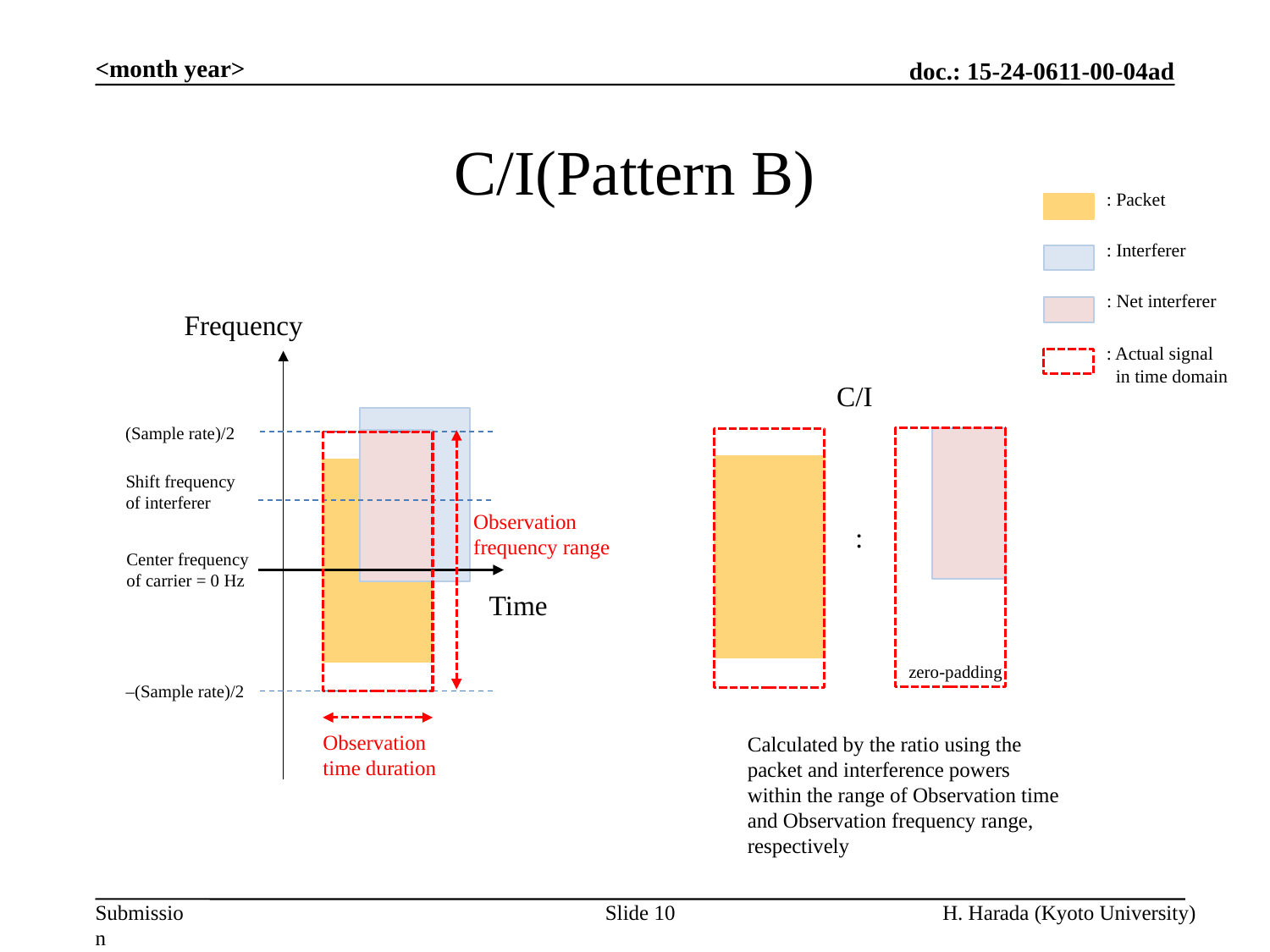

<month year>
# C/I(Pattern B)
: Packet

: Interferer

: Net interferer

Frequency

(Sample rate)/2

Shift frequency
of interferer
Center frequency of carrier = 0 Hz
Time
–(Sample rate)/2
: Actual signal
  in time domain

C/I

:
zero-padding
Observation
frequency range
Observation
time duration
Calculated by the ratio using the packet and interference powers within the range of Observation time and Observation frequency range, respectively
Slide 10
H. Harada (Kyoto University)